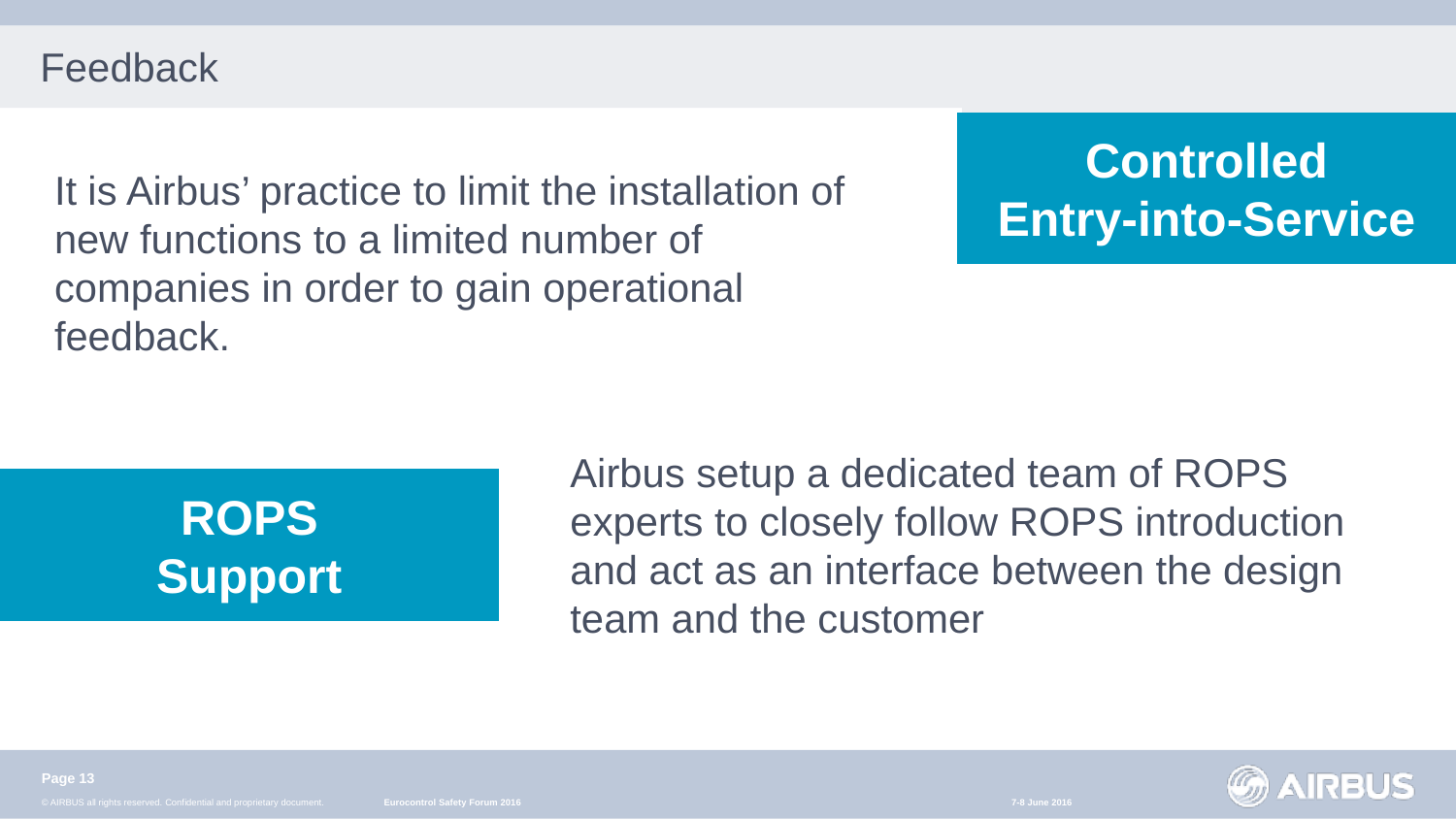

# Feedback
Controlled
Entry-into-Service
It is Airbus’ practice to limit the installation of new functions to a limited number of companies in order to gain operational feedback.
Airbus setup a dedicated team of ROPS experts to closely follow ROPS introduction and act as an interface between the design team and the customer
ROPS
Support
Page 13
Eurocontrol Safety Forum 2016
7-8 June 2016